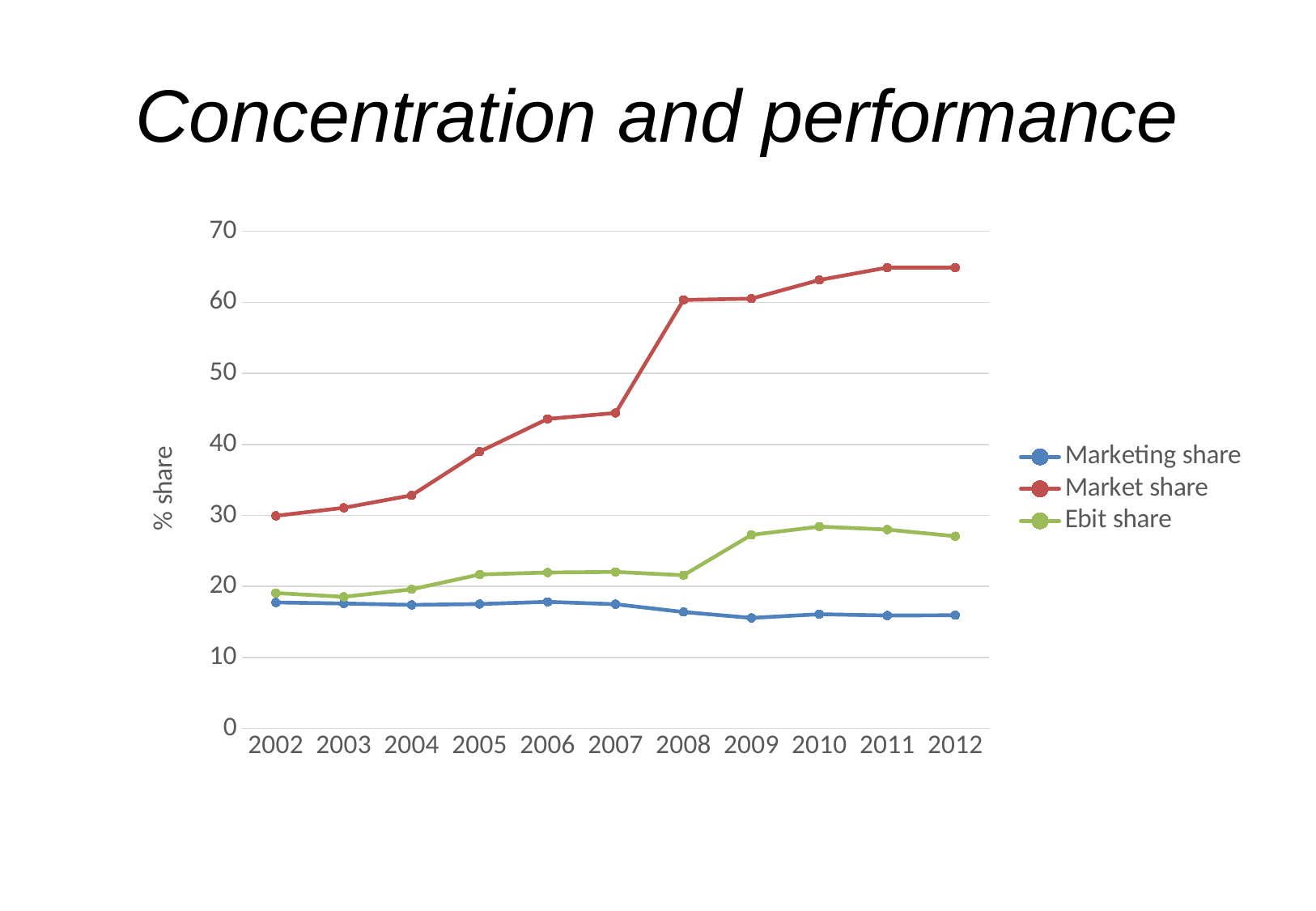

# Concentration and performance

### Chart

| Category |  |  |  |
|---|---|---|---|
| 2002 | 17.727 | 29.93 | 19.057 |
| 2003 | 17.583 | 31.06 | 18.522 |
| 2004 | 17.386 | 32.82 | 19.578 |
| 2005 | 17.505 | 38.98 | 21.671 |
| 2006 | 17.819 | 43.58 | 21.947 |
| 2007 | 17.482 | 44.42 | 22.03 |
| 2008 | 16.384 | 60.34 | 21.558 |
| 2009 | 15.553 | 60.52 | 27.244 |
| 2010 | 16.074 | 63.15 | 28.409 |
| 2011 | 15.888 | 64.9 | 27.995 |
| 2012 | 15.93 | 64.89 | 27.055 |